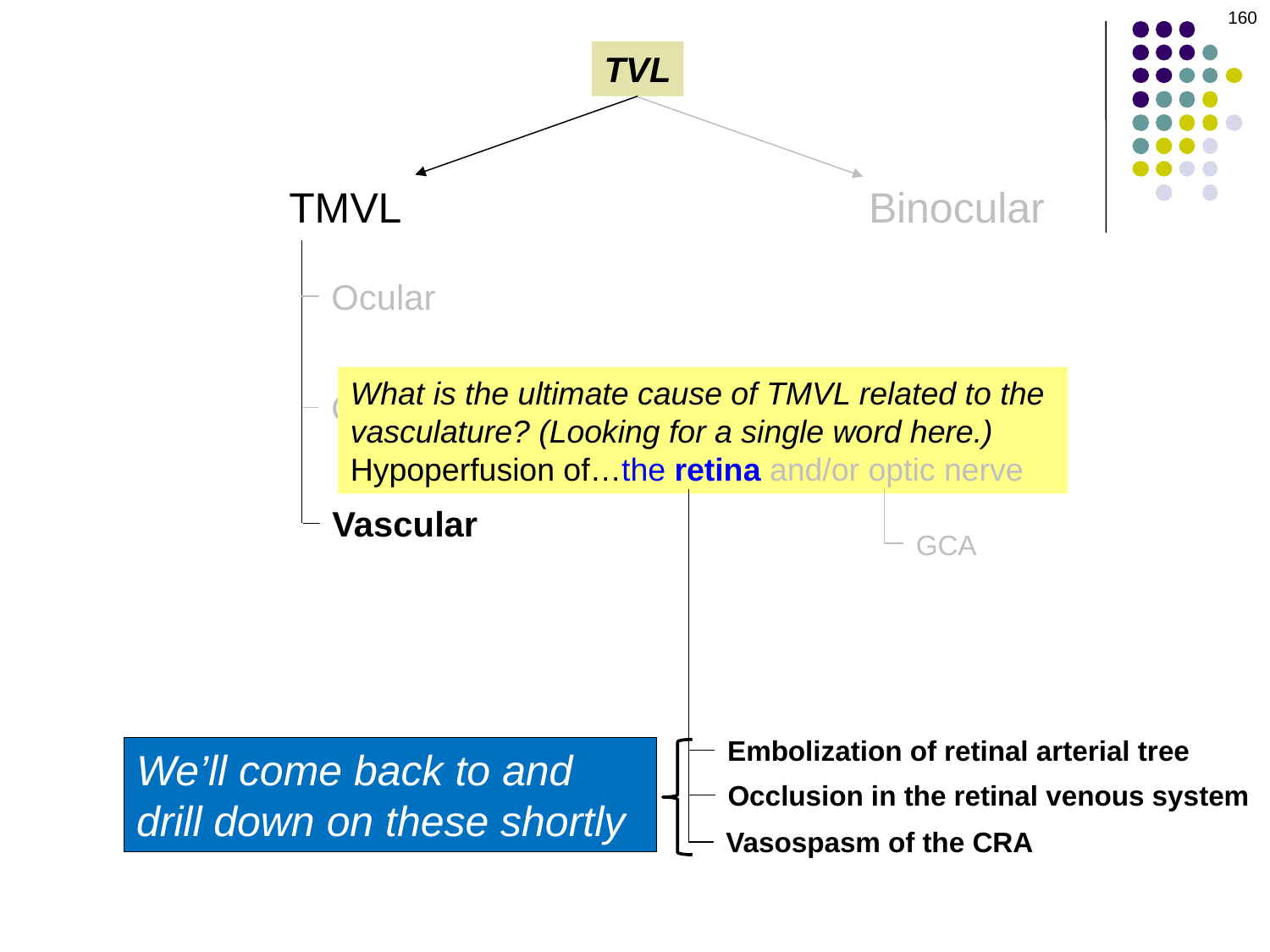

160
TVL
Binocular
TMVL
Ocular
What is the ultimate cause of TMVL related to the vasculature? (Looking for a single word here.)
Hypoperfusion of…the retina and/or optic nerve
Orbital
Vascular
GCA
Embolization of retinal arterial tree
We’ll come back to and drill down on these shortly

The book discusses three processes by which retinal hypoperfusion may come about. What are they?
Occlusion in the retinal venous system
Vasospasm of the CRA